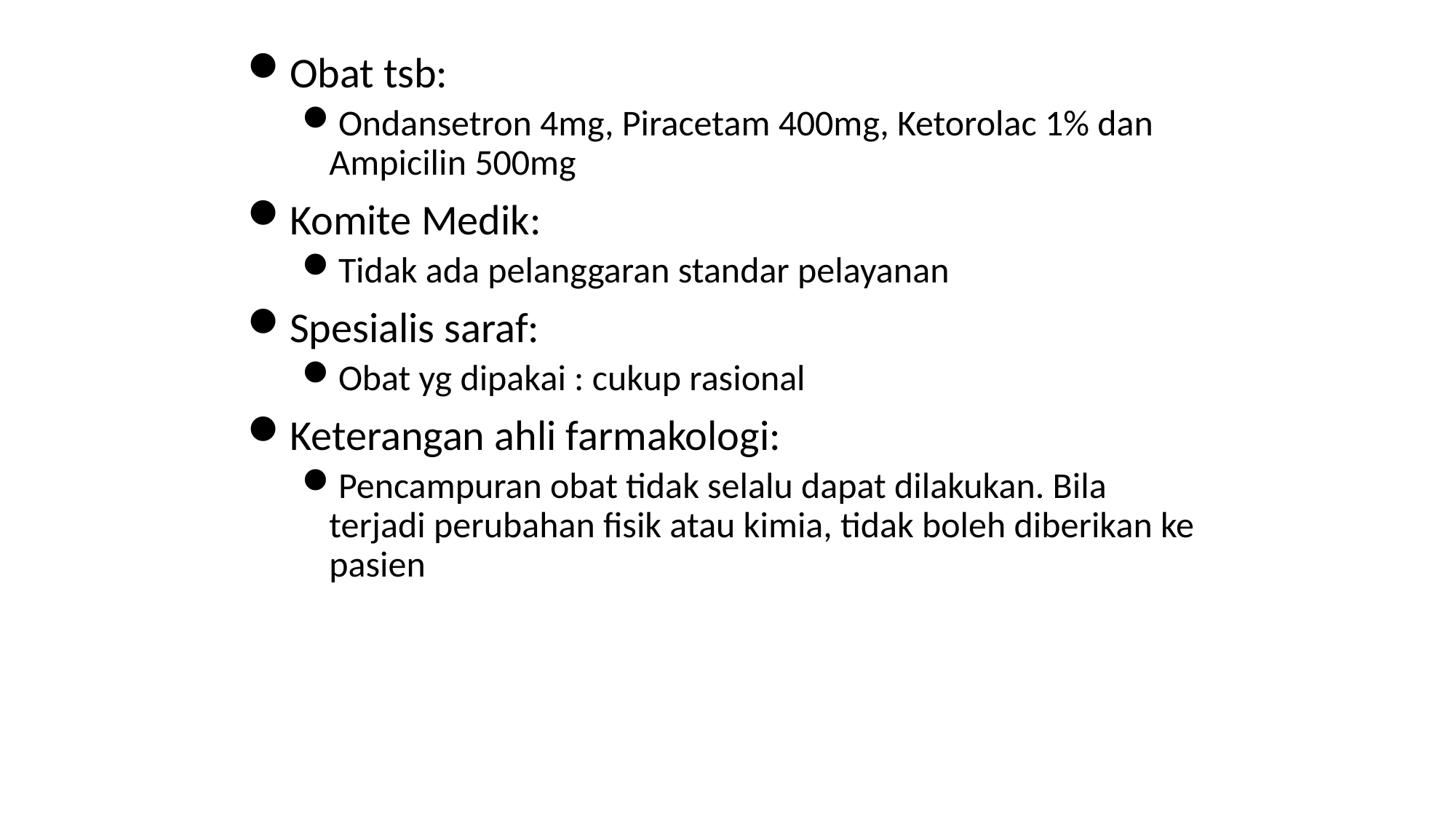

Obat tsb:
Ondansetron 4mg, Piracetam 400mg, Ketorolac 1% dan Ampicilin 500mg
Komite Medik:
Tidak ada pelanggaran standar pelayanan
Spesialis saraf:
Obat yg dipakai : cukup rasional
Keterangan ahli farmakologi:
Pencampuran obat tidak selalu dapat dilakukan. Bila terjadi perubahan fisik atau kimia, tidak boleh diberikan ke pasien